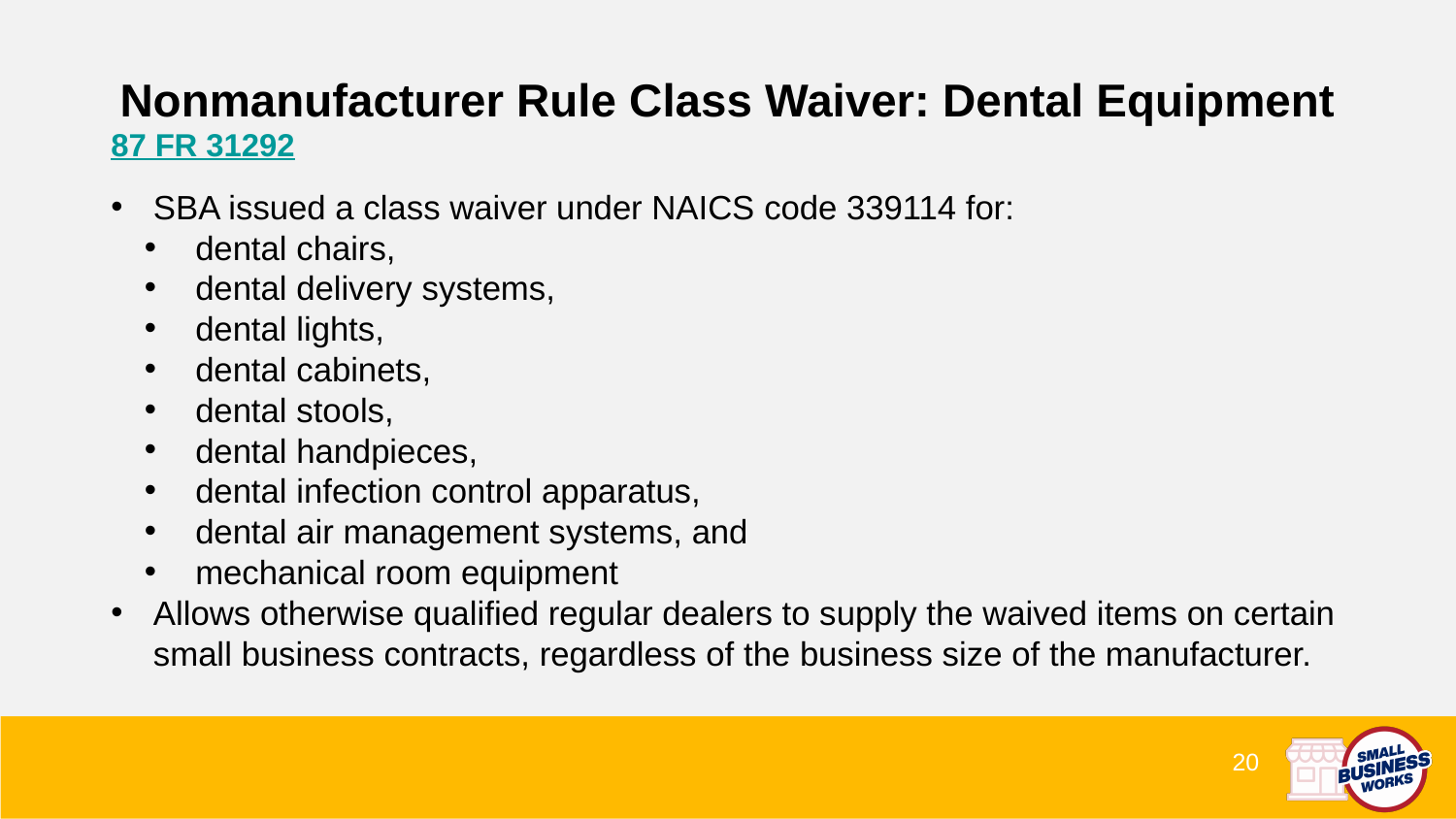

# Nonmanufacturer Rule Class Waiver: Dental Equipment
87 FR 31292
SBA issued a class waiver under NAICS code 339114 for:
dental chairs,
dental delivery systems,
dental lights,
dental cabinets,
dental stools,
dental handpieces,
dental infection control apparatus,
dental air management systems, and
mechanical room equipment
Allows otherwise qualified regular dealers to supply the waived items on certain small business contracts, regardless of the business size of the manufacturer.
20